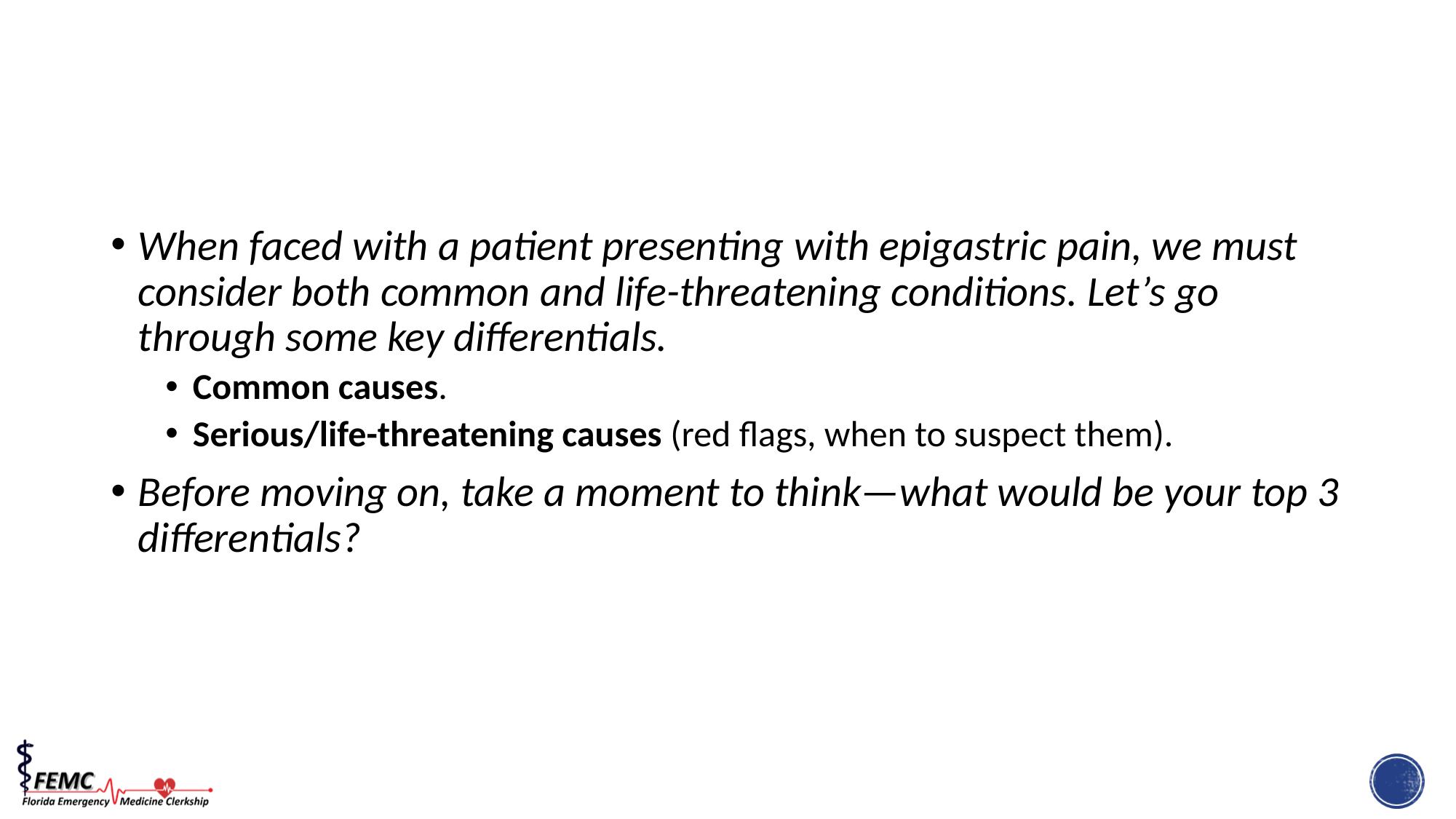

#
When faced with a patient presenting with epigastric pain, we must consider both common and life-threatening conditions. Let’s go through some key differentials.
Common causes.
Serious/life-threatening causes (red flags, when to suspect them).
Before moving on, take a moment to think—what would be your top 3 differentials?